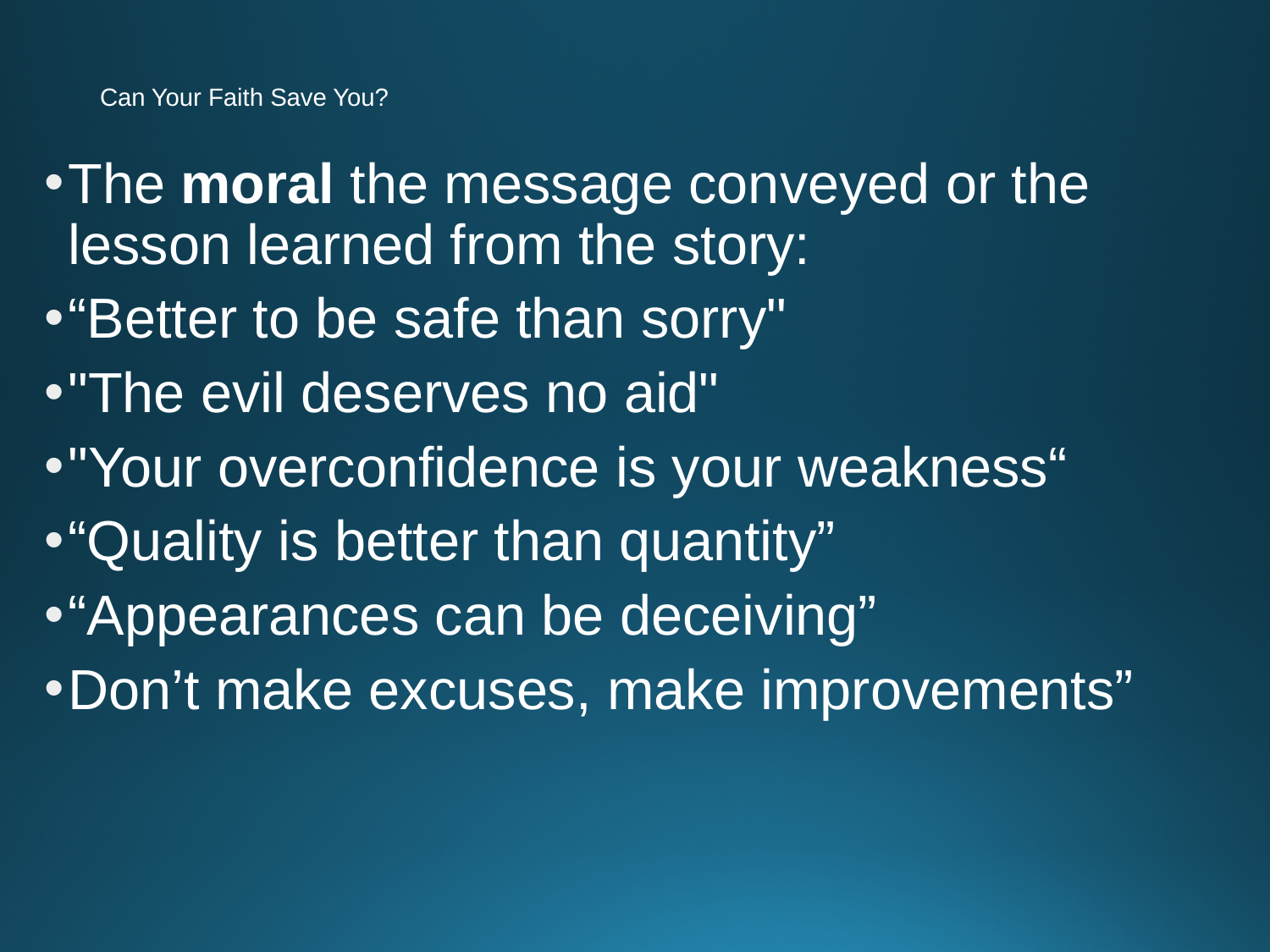

# Can Your Faith Save You?
The moral the message conveyed or the lesson learned from the story:
“Better to be safe than sorry"
"The evil deserves no aid"
"Your overconfidence is your weakness“
“Quality is better than quantity”
“Appearances can be deceiving”
Don’t make excuses, make improvements”